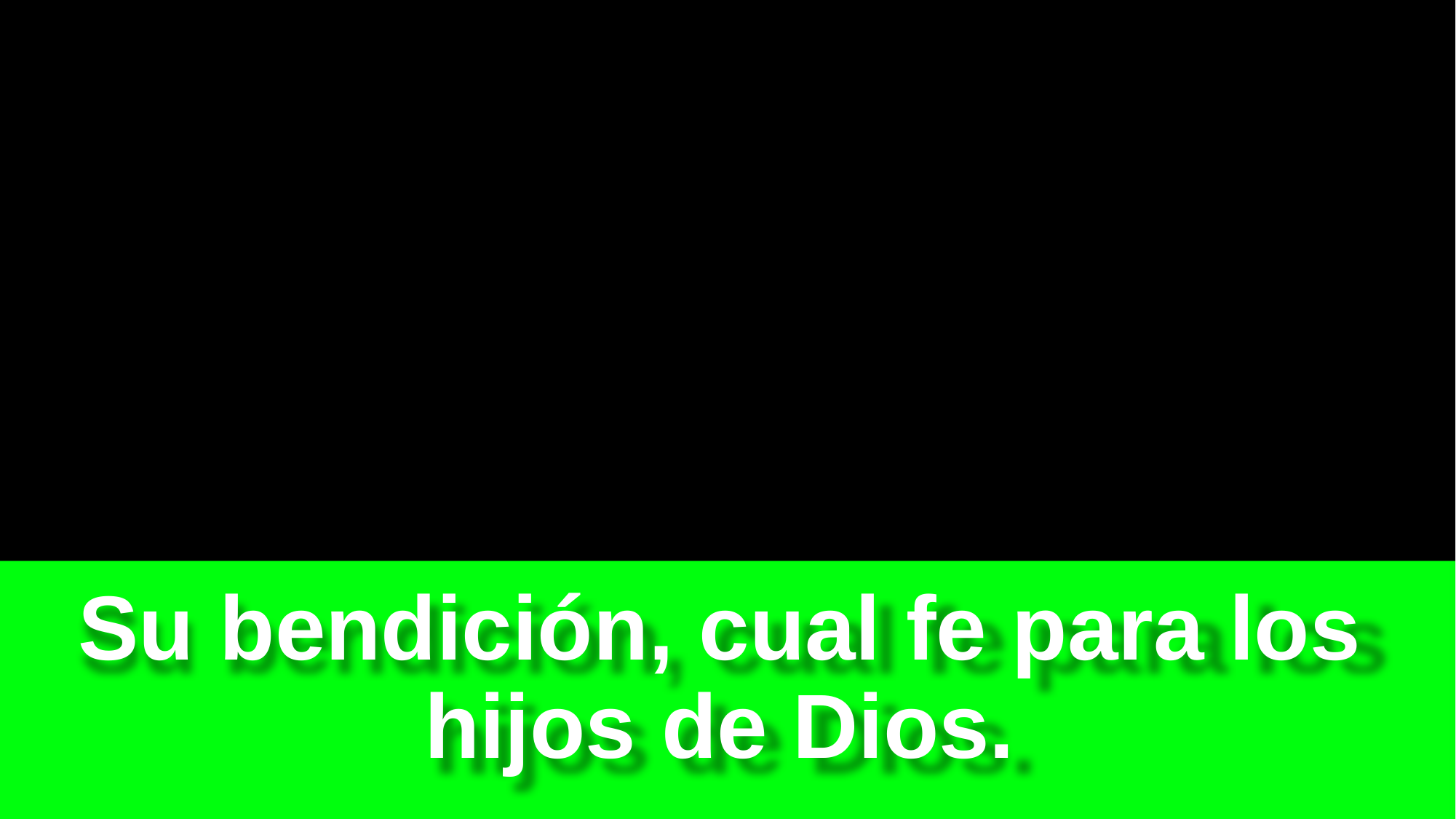

# Su bendición, cual fe para los hijos de Dios.